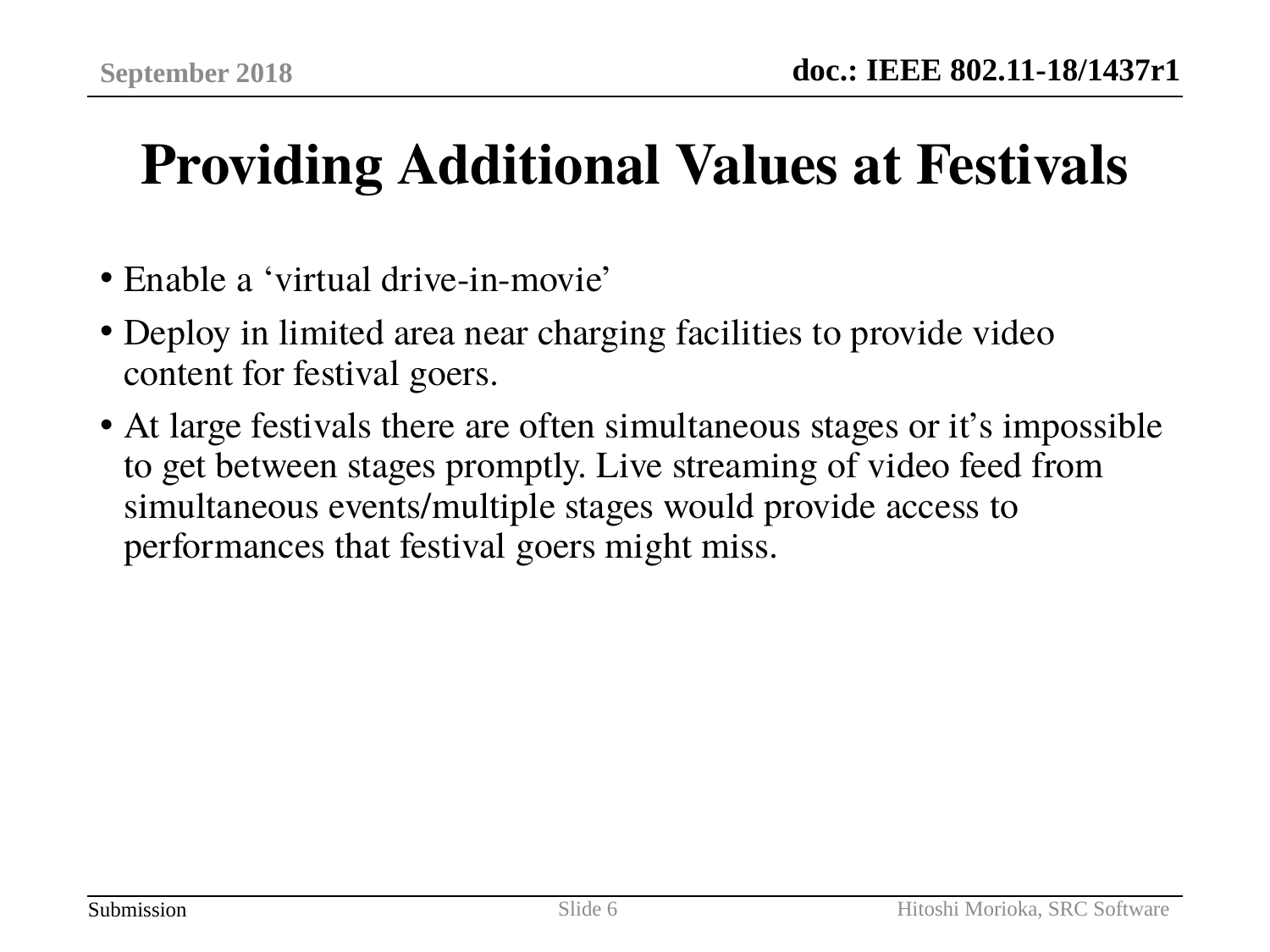

September 2018
# Providing Additional Values at Festivals
Enable a ‘virtual drive-in-movie’
Deploy in limited area near charging facilities to provide video content for festival goers.
At large festivals there are often simultaneous stages or it’s impossible to get between stages promptly. Live streaming of video feed from simultaneous events/multiple stages would provide access to performances that festival goers might miss.
Hitoshi Morioka, SRC Software
Slide 6